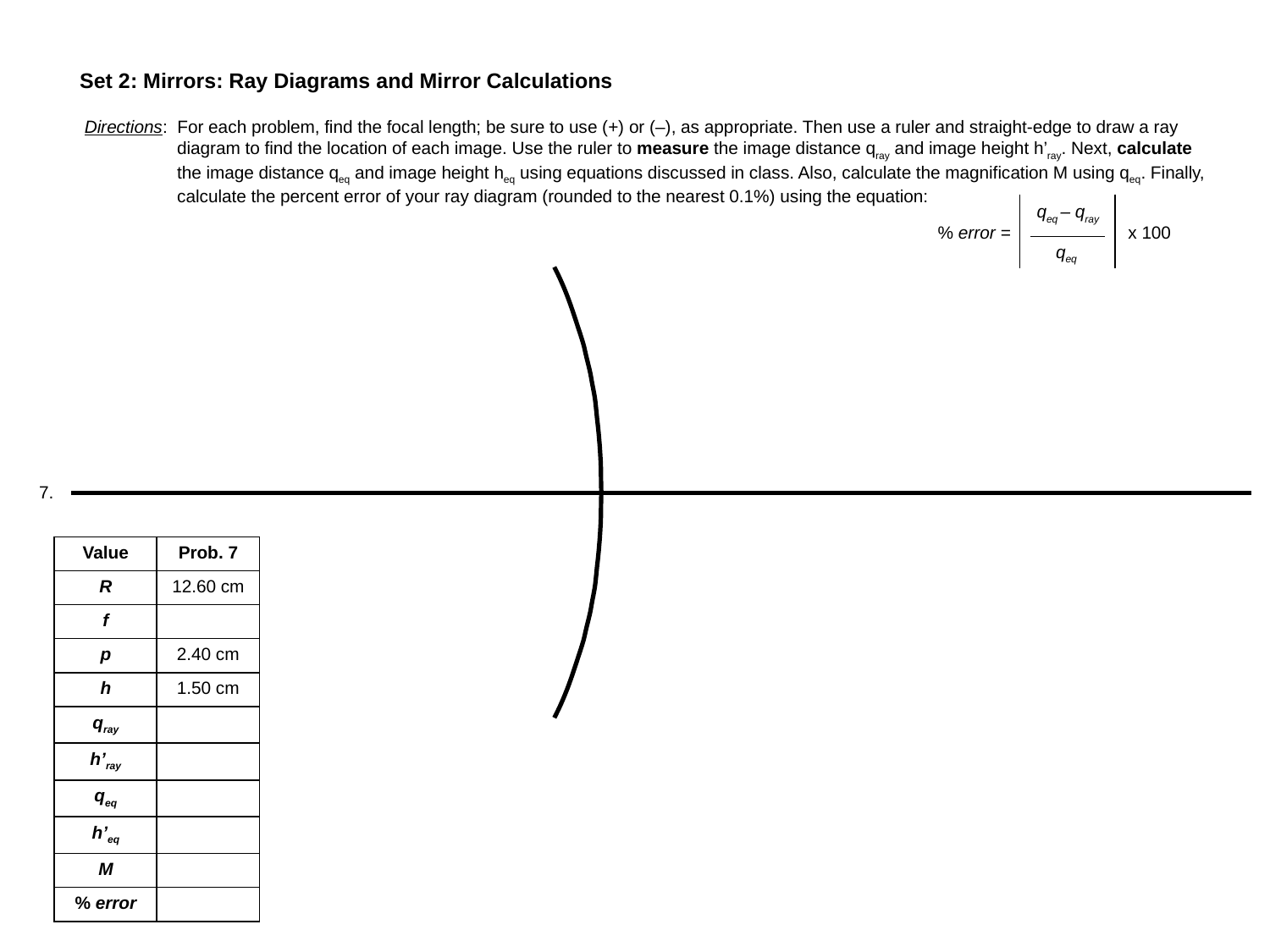

Set 2: Mirrors: Ray Diagrams and Mirror Calculations
Directions:  For each problem, find the focal length; be sure to use (+) or (–), as appropriate. Then use a ruler and straight-edge to draw a ray
                   diagram to find the location of each image. Use the ruler to measure the image distance qray and image height h’ray. Next, calculate
                   the image distance qeq and image height heq using equations discussed in class. Also, calculate the magnification M using qeq. Finally,
                   calculate the percent error of your ray diagram (rounded to the nearest 0.1%) using the equation:
qeq – qray
% error =
x 100
qeq

7.
| Value | Prob. 7 |
| --- | --- |
| R | 12.60 cm |
| f |  |
| p | 2.40 cm |
| h | 1.50 cm |
| qray |  |
| h’ray |  |
| qeq |  |
| h’eq |  |
| M |  |
| % error |  |